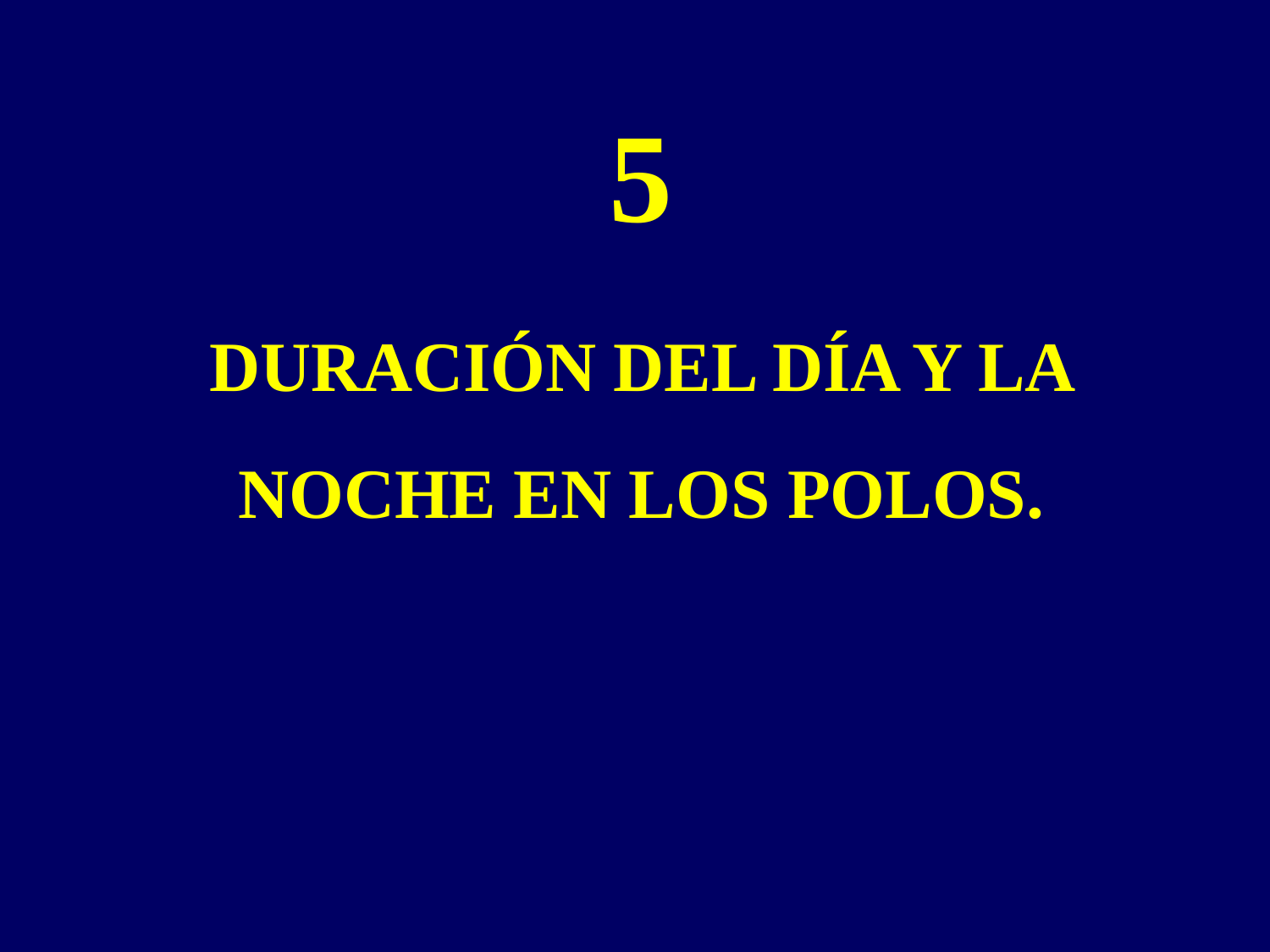

5
DURACIÓN DEL DÍA Y LA NOCHE EN LOS POLOS.